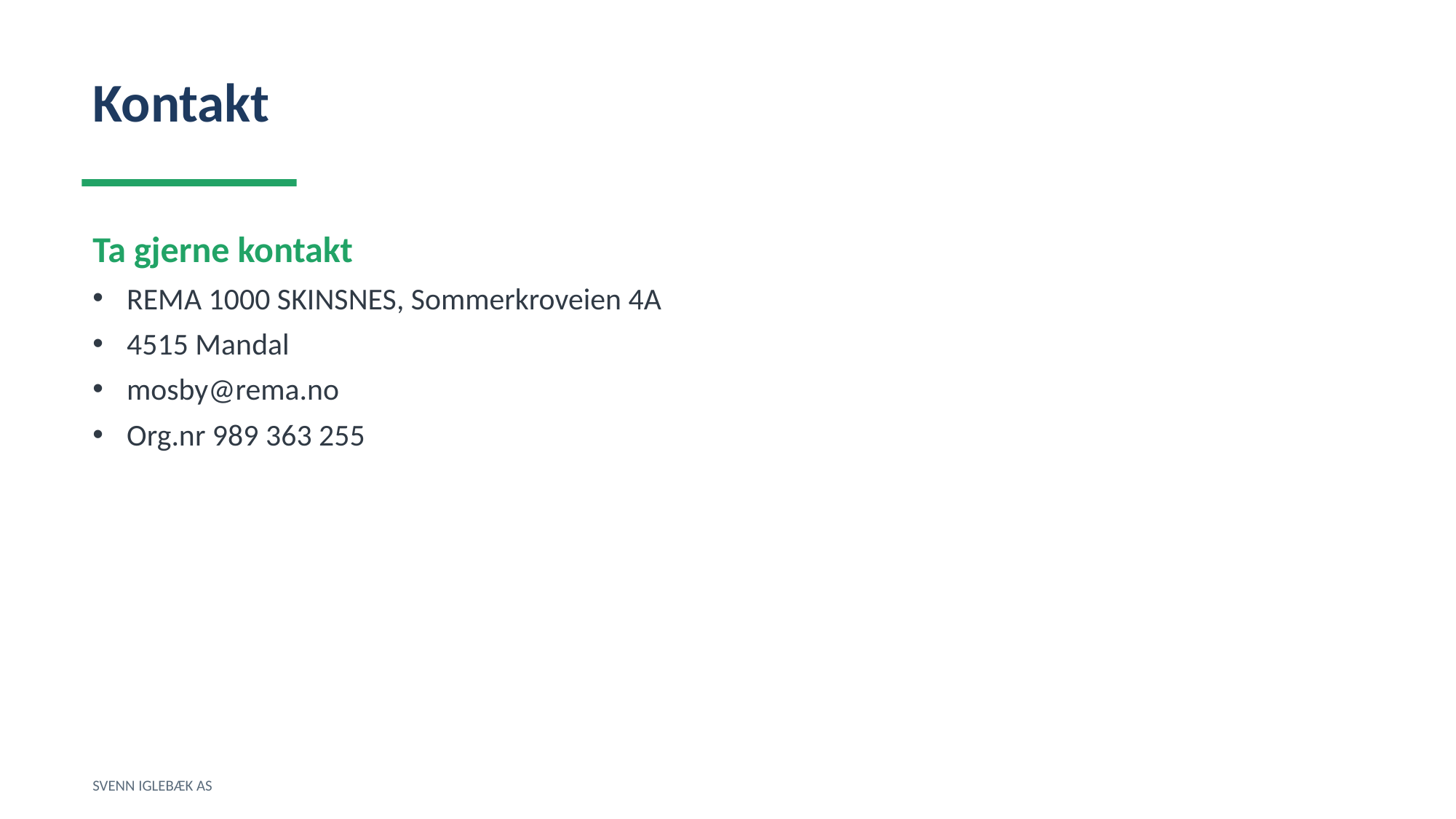

Kontakt

Ta gjerne kontakt
REMA 1000 SKINSNES, Sommerkroveien 4A
4515 Mandal
mosby@rema.no
Org.nr 989 363 255
SVENN IGLEBÆK AS